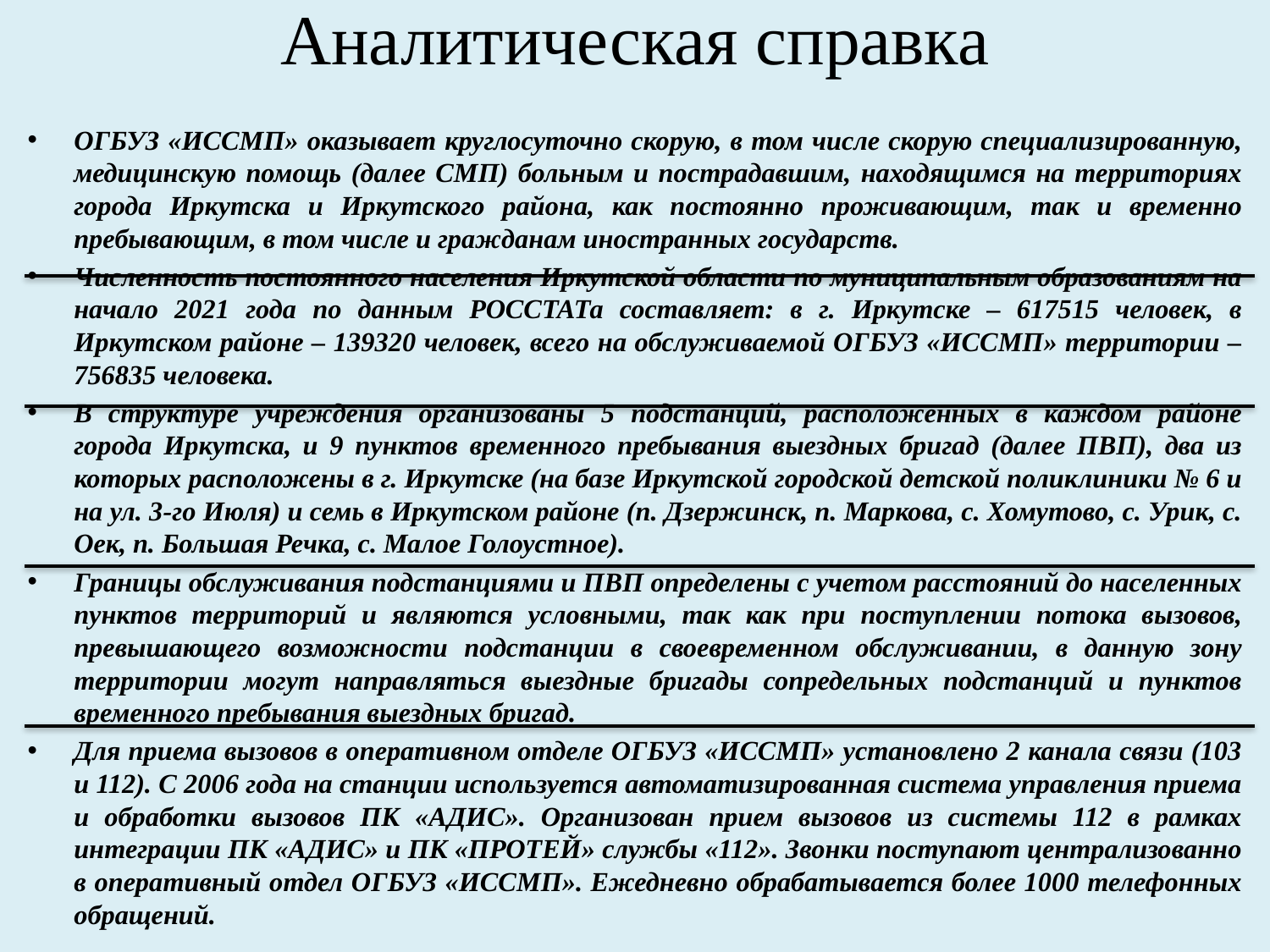

# Аналитическая справка
ОГБУЗ «ИССМП» оказывает круглосуточно скорую, в том числе скорую специализированную, медицинскую помощь (далее СМП) больным и пострадавшим, находящимся на территориях города Иркутска и Иркутского района, как постоянно проживающим, так и временно пребывающим, в том числе и гражданам иностранных государств.
Численность постоянного населения Иркутской области по муниципальным образованиям на начало 2021 года по данным РОССТАТа составляет: в г. Иркутске – 617515 человек, в Иркутском районе – 139320 человек, всего на обслуживаемой ОГБУЗ «ИССМП» территории – 756835 человека.
В структуре учреждения организованы 5 подстанций, расположенных в каждом районе города Иркутска, и 9 пунктов временного пребывания выездных бригад (далее ПВП), два из которых расположены в г. Иркутске (на базе Иркутской городской детской поликлиники № 6 и на ул. 3-го Июля) и семь в Иркутском районе (п. Дзержинск, п. Маркова, с. Хомутово, с. Урик, с. Оек, п. Большая Речка, с. Малое Голоустное).
Границы обслуживания подстанциями и ПВП определены с учетом расстояний до населенных пунктов территорий и являются условными, так как при поступлении потока вызовов, превышающего возможности подстанции в своевременном обслуживании, в данную зону территории могут направляться выездные бригады сопредельных подстанций и пунктов временного пребывания выездных бригад.
Для приема вызовов в оперативном отделе ОГБУЗ «ИССМП» установлено 2 канала связи (103 и 112). С 2006 года на станции используется автоматизированная система управления приема и обработки вызовов ПК «АДИС». Организован прием вызовов из системы 112 в рамках интеграции ПК «АДИС» и ПК «ПРОТЕЙ» службы «112». Звонки поступают централизованно в оперативный отдел ОГБУЗ «ИССМП». Ежедневно обрабатывается более 1000 телефонных обращений.